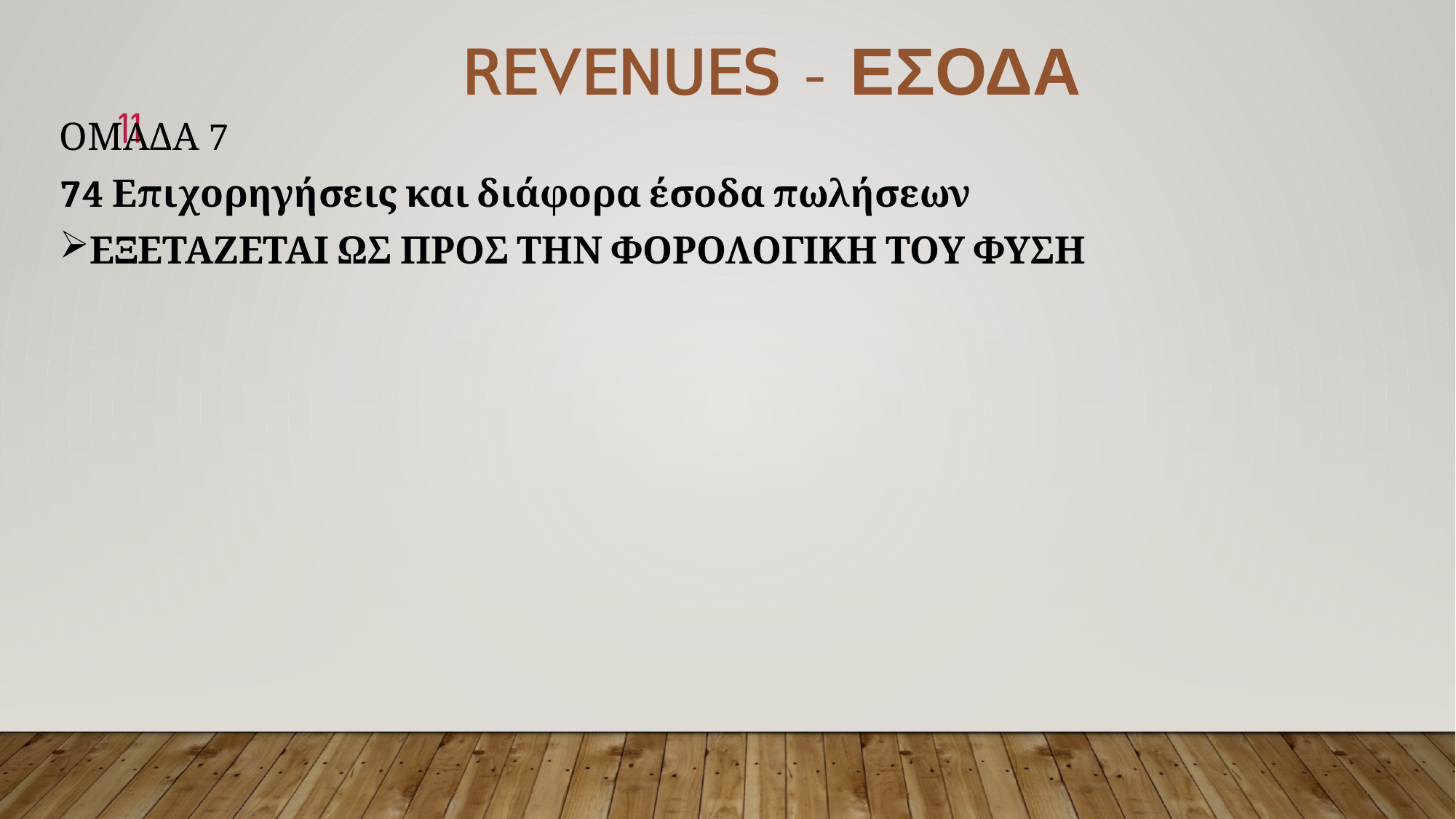

REVENUES - ΕΣΟΔΑ
11
ΟΜΑΔΑ 7
74 Επιχορηγήσεις και διάφορα έσοδα πωλήσεων
ΕΞΕΤΑΖΕΤΑΙ ΩΣ ΠΡΟΣ ΤΗΝ ΦΟΡΟΛΟΓΙΚΗ ΤΟΥ ΦΥΣΗ